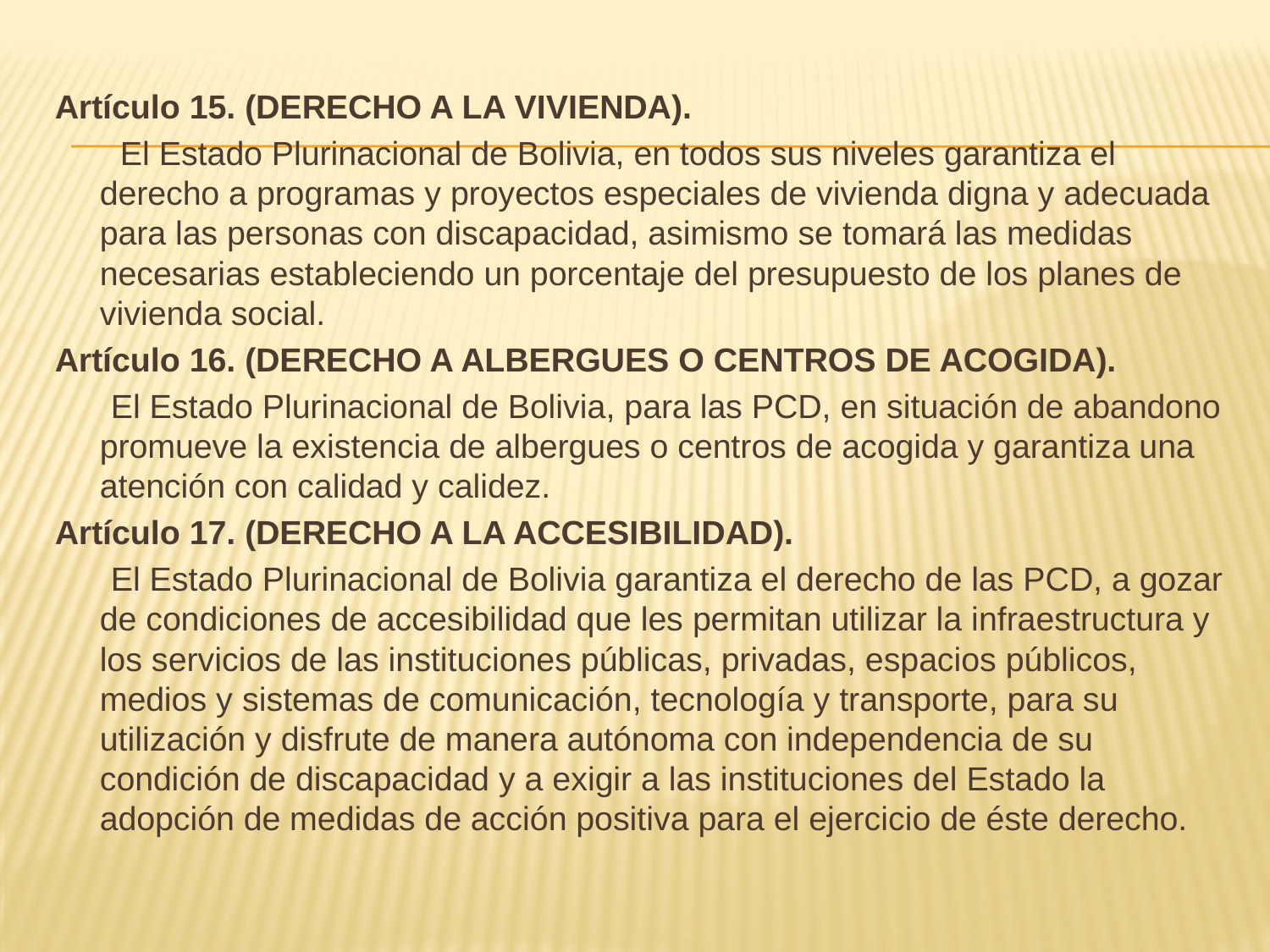

Artículo 15. (DERECHO A LA VIVIENDA).
       El Estado Plurinacional de Bolivia, en todos sus niveles garantiza el derecho a programas y proyectos especiales de vivienda digna y adecuada para las personas con discapacidad, asimismo se tomará las medidas necesarias estableciendo un porcentaje del presupuesto de los planes de vivienda social.
Artículo 16. (DERECHO A ALBERGUES O CENTROS DE ACOGIDA).
      El Estado Plurinacional de Bolivia, para las PCD, en situación de abandono promueve la existencia de albergues o centros de acogida y garantiza una atención con calidad y calidez.
Artículo 17. (DERECHO A LA ACCESIBILIDAD).
      El Estado Plurinacional de Bolivia garantiza el derecho de las PCD, a gozar de condiciones de accesibilidad que les permitan utilizar la infraestructura y los servicios de las instituciones públicas, privadas, espacios públicos, medios y sistemas de comunicación, tecnología y transporte, para su utilización y disfrute de manera autónoma con independencia de su condición de discapacidad y a exigir a las instituciones del Estado la adopción de medidas de acción positiva para el ejercicio de éste derecho.